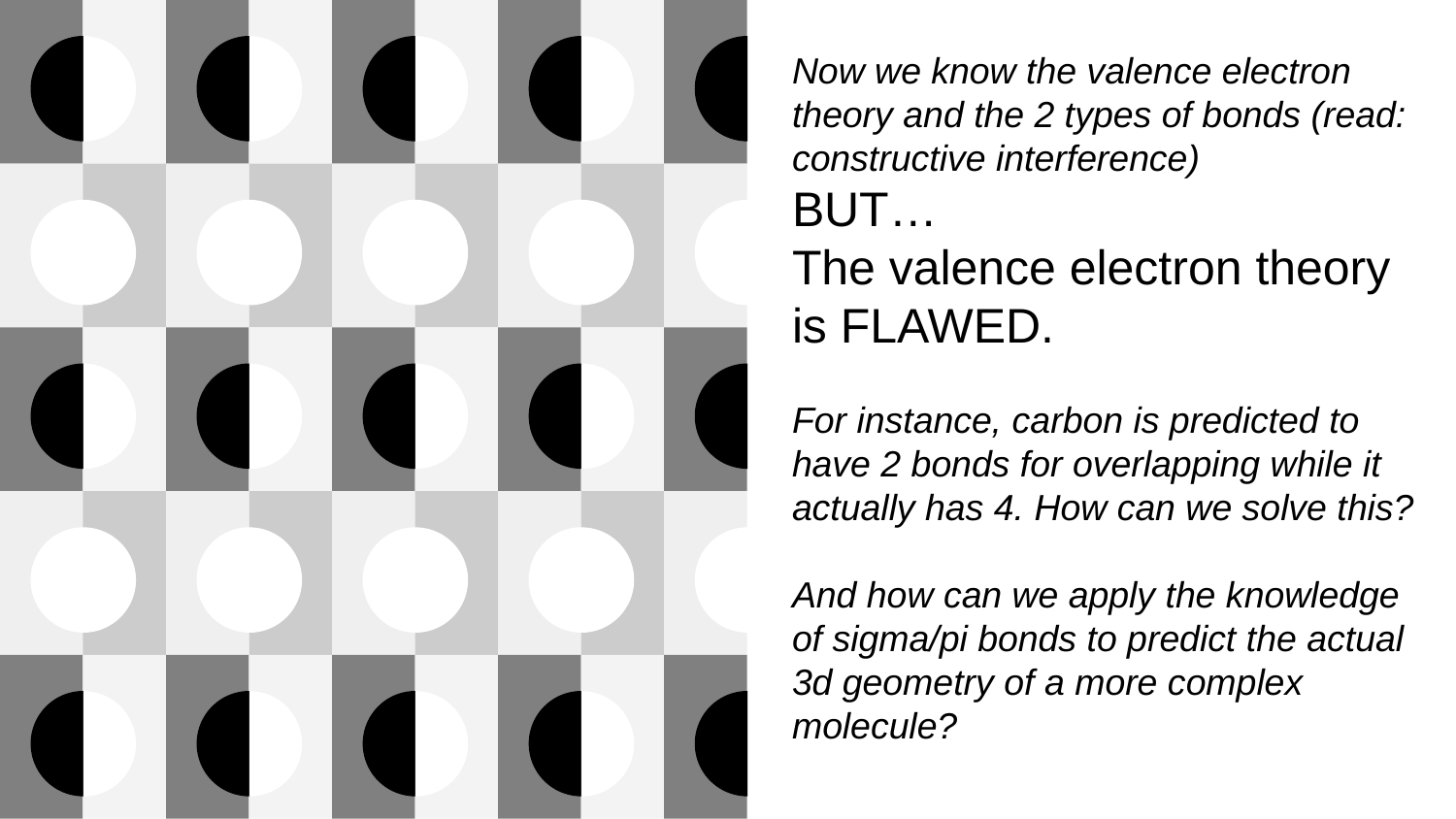

# Now we know the valence electron theory and the 2 types of bonds (read: constructive interference)
BUT…
The valence electron theory is FLAWED.

For instance, carbon is predicted to have 2 bonds for overlapping while it actually has 4. How can we solve this?

And how can we apply the knowledge of sigma/pi bonds to predict the actual 3d geometry of a more complex molecule?